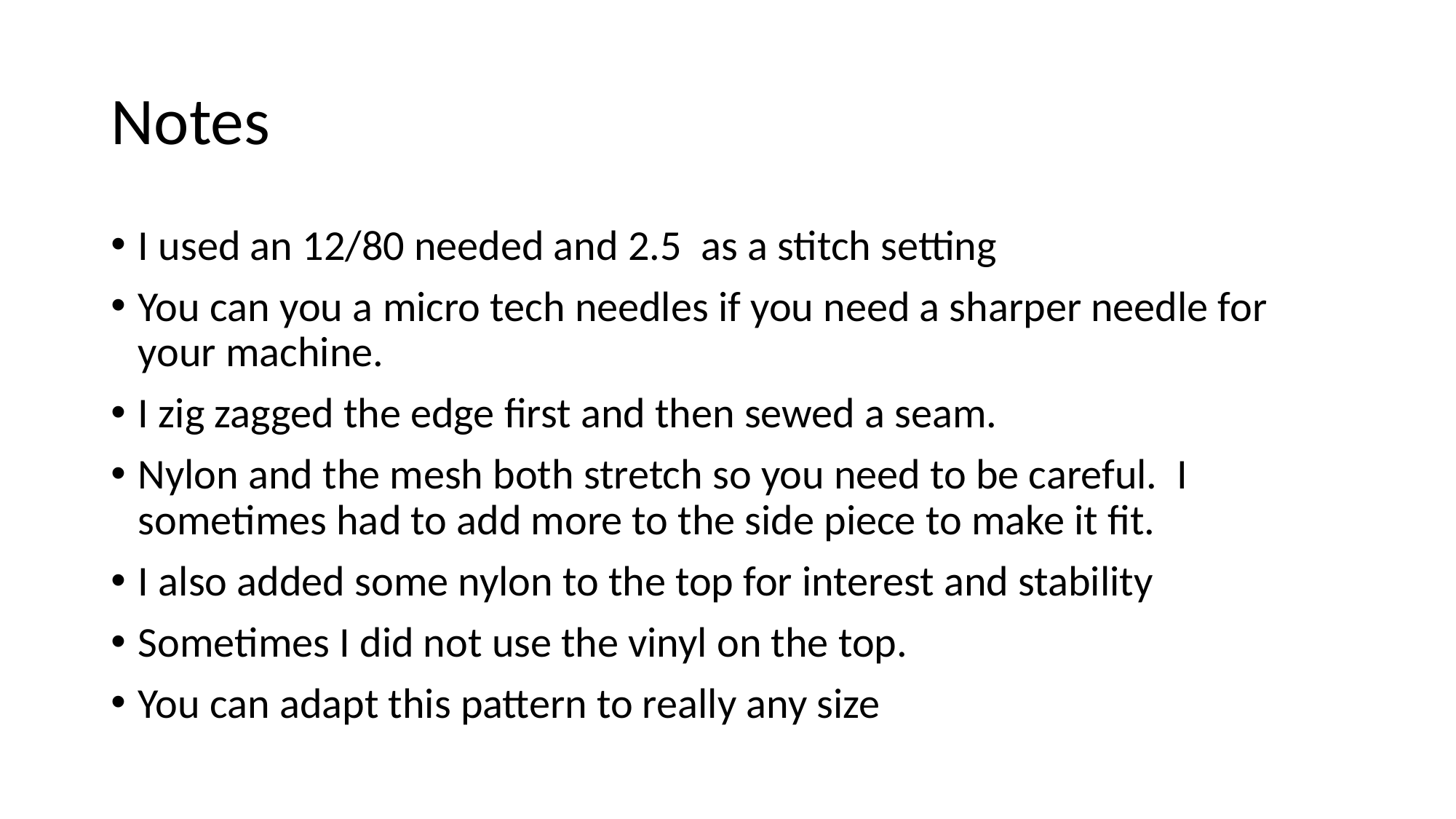

# Notes
I used an 12/80 needed and 2.5  as a stitch setting
You can you a micro tech needles if you need a sharper needle for your machine.
I zig zagged the edge first and then sewed a seam.
Nylon and the mesh both stretch so you need to be careful.  I sometimes had to add more to the side piece to make it fit.
I also added some nylon to the top for interest and stability
Sometimes I did not use the vinyl on the top.
You can adapt this pattern to really any size